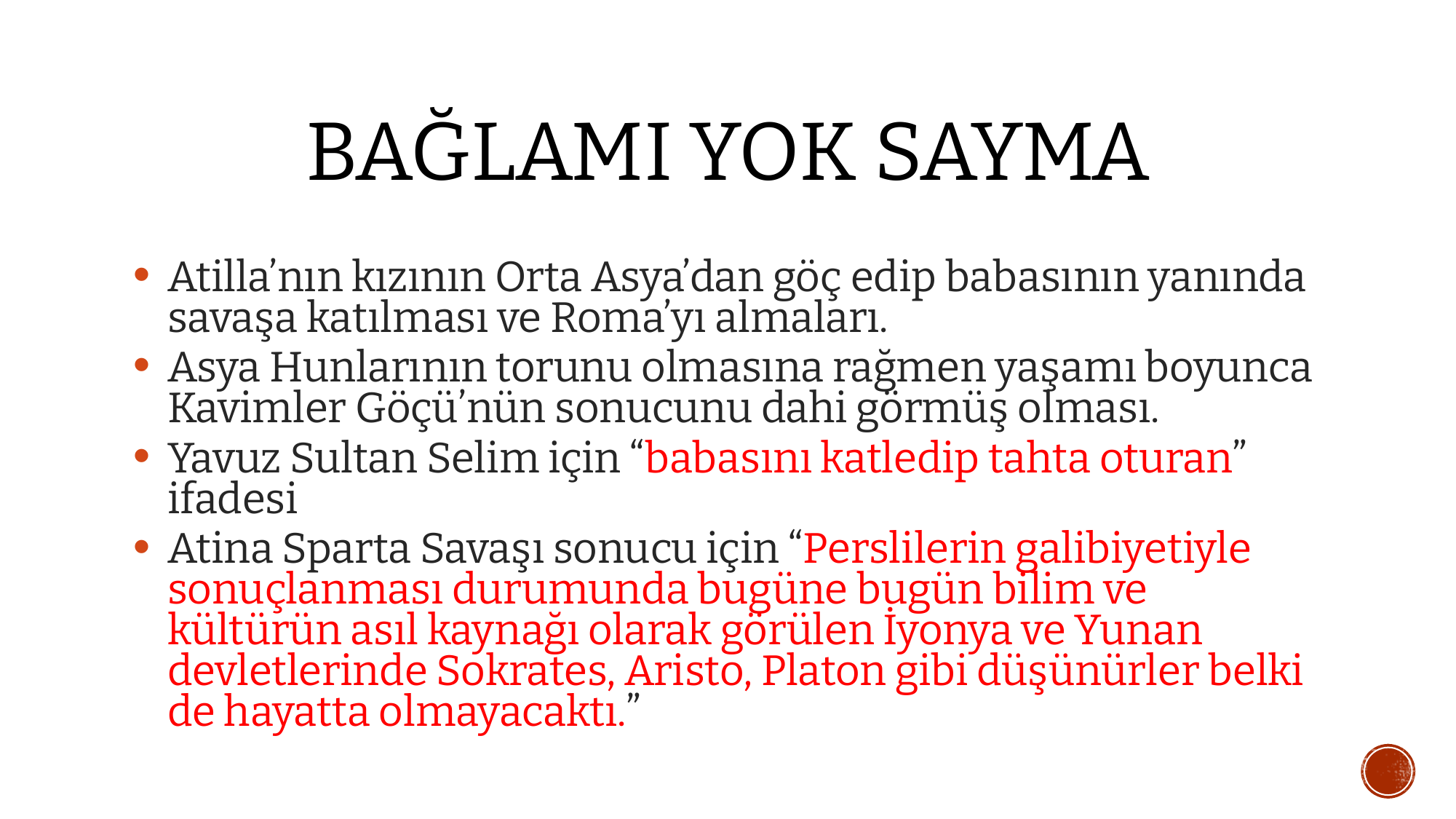

# BAĞLAMI YOK SAYMA
Atilla’nın kızının Orta Asya’dan göç edip babasının yanında savaşa katılması ve Roma’yı almaları.
Asya Hunlarının torunu olmasına rağmen yaşamı boyunca Kavimler Göçü’nün sonucunu dahi görmüş olması.
Yavuz Sultan Selim için “babasını katledip tahta oturan” ifadesi
Atina Sparta Savaşı sonucu için “Perslilerin galibiyetiyle sonuçlanması durumunda bugüne bugün bilim ve kültürün asıl kaynağı olarak görülen İyonya ve Yunan devletlerinde Sokrates, Aristo, Platon gibi düşünürler belki de hayatta olmayacaktı.”